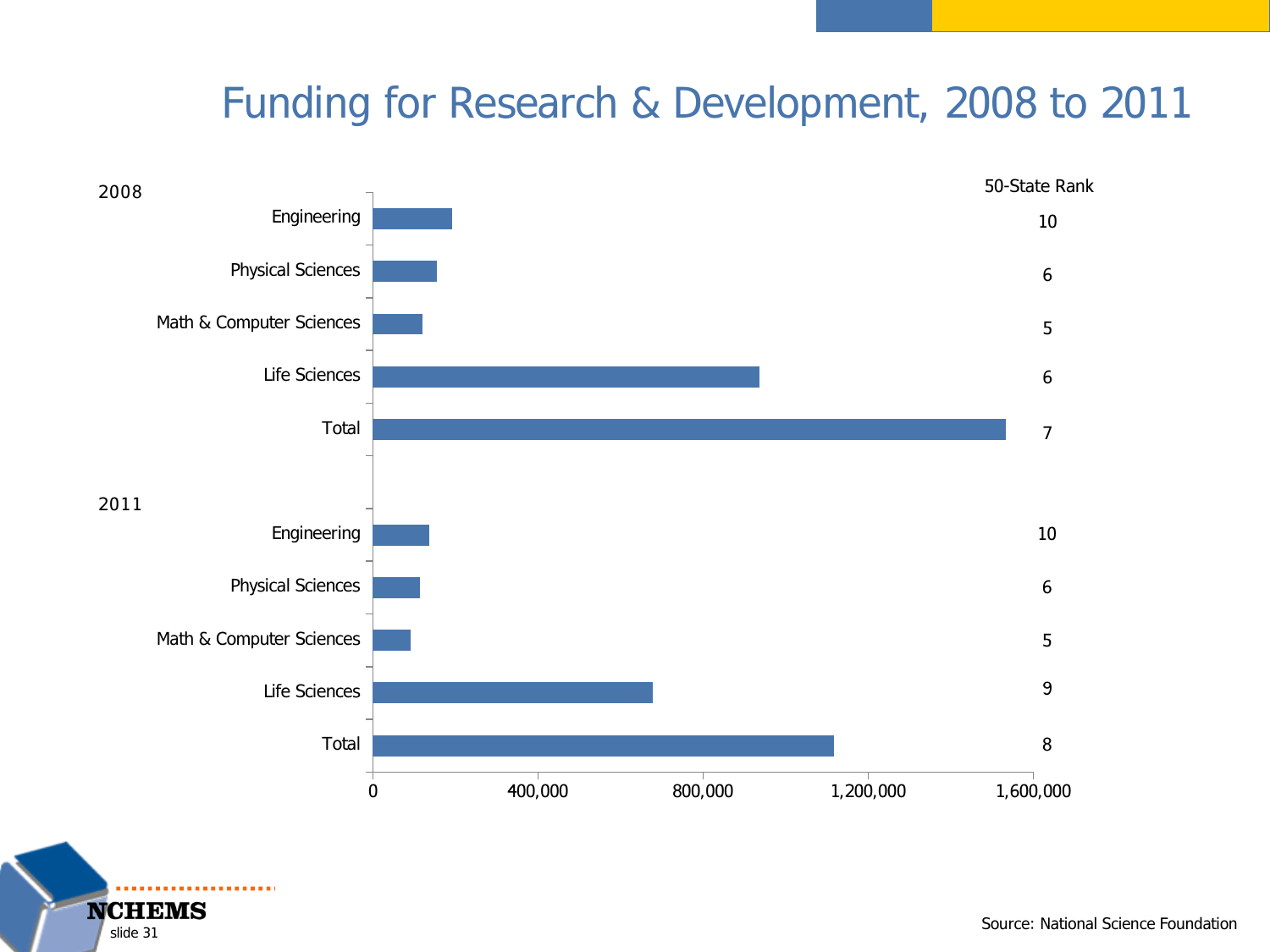

# Funding for Research & Development, 2008 to 2011
50-State Rank
2008

### Chart

| Category | Column1 |
|---|---|
| Total | 1117050.0 |
| Life Sciences | 677936.0 |
| Math & Computer Sciences | 92159.0 |
| Physical Sciences | 113782.0 |
| Engineering | 137215.0 |
|  | None |
| Total | 1534005.0 |
| Life Sciences | 936928.0 |
| Math & Computer Sciences | 119575.0 |
| Physical Sciences | 154996.0 |
| Engineering | 191373.0 |
10
6
5
6
7
2011
10
6
5
9
8
Source: National Science Foundation
slide 31